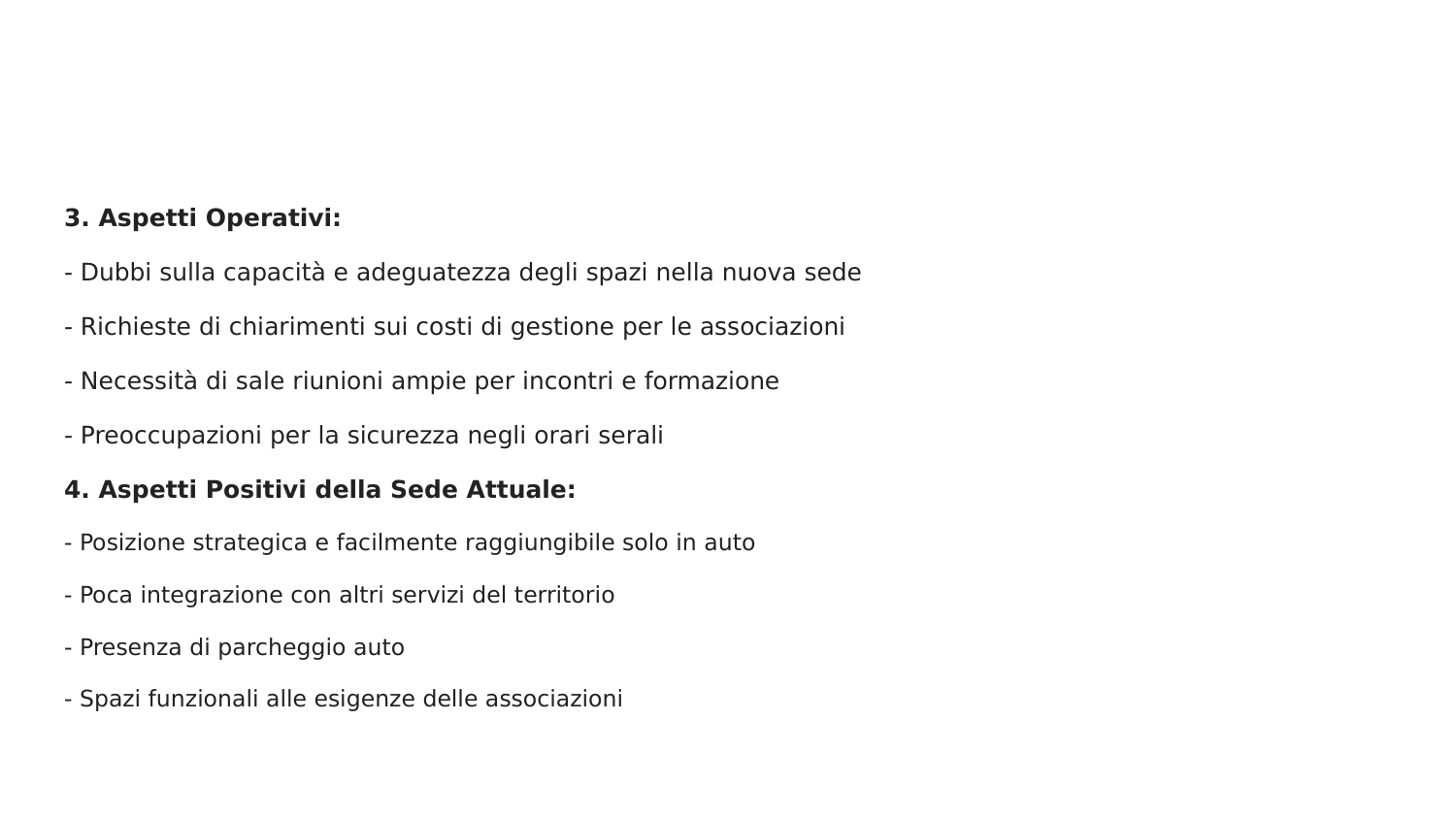

3. Aspetti Operativi:
- Dubbi sulla capacità e adeguatezza degli spazi nella nuova sede
- Richieste di chiarimenti sui costi di gestione per le associazioni
- Necessità di sale riunioni ampie per incontri e formazione
- Preoccupazioni per la sicurezza negli orari serali
4. Aspetti Positivi della Sede Attuale:
- Posizione strategica e facilmente raggiungibile solo in auto
- Poca integrazione con altri servizi del territorio
- Presenza di parcheggio auto
- Spazi funzionali alle esigenze delle associazioni